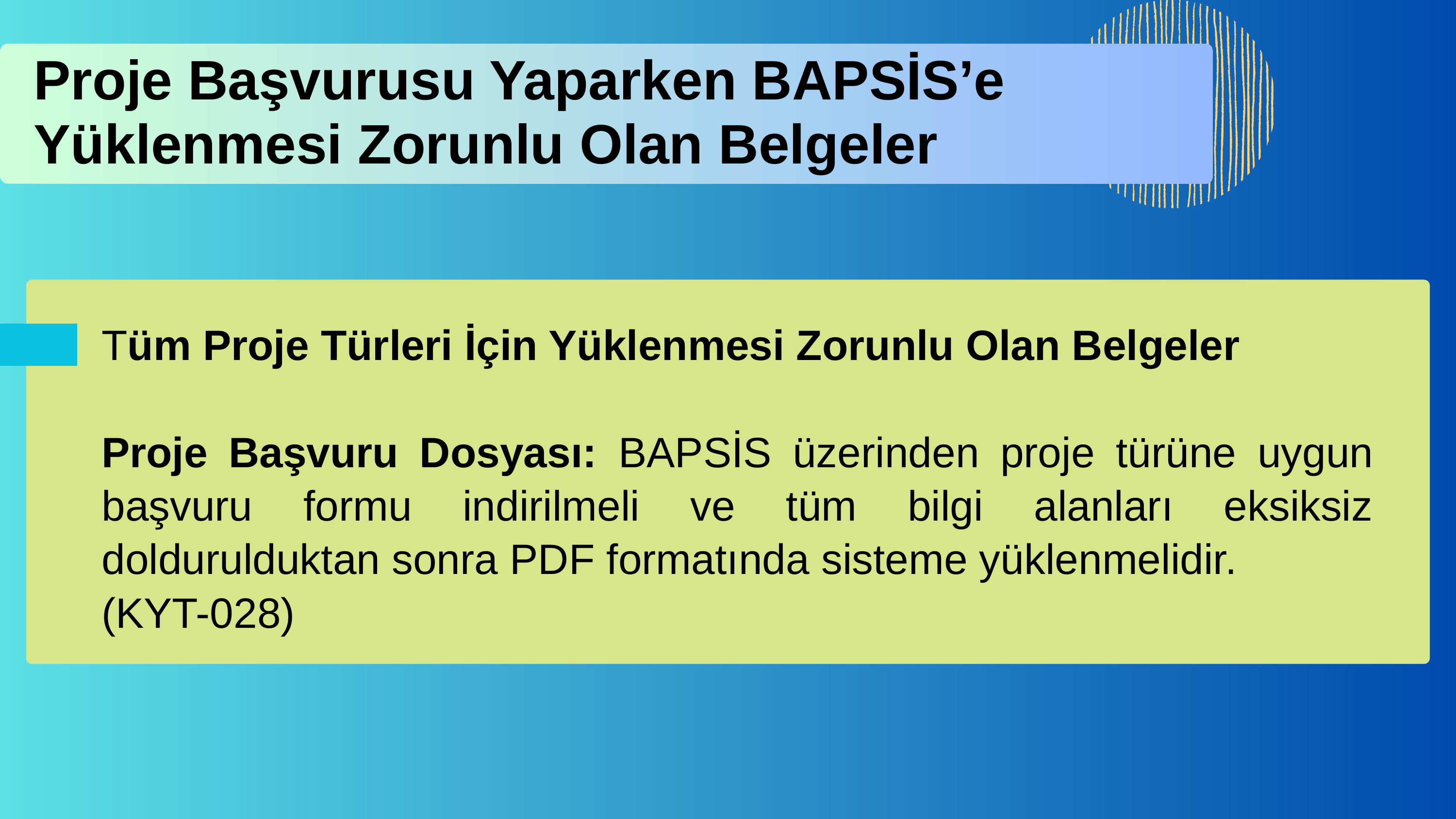

Proje Başvurusu Yaparken BAPSİS’e Yüklenmesi Zorunlu Olan Belgeler

Tüm Proje Türleri İçin Yüklenmesi Zorunlu Olan Belgeler

Proje Başvuru Dosyası: BAPSİS üzerinden proje türüne uygun başvuru formu indirilmeli ve tüm bilgi alanları eksiksiz doldurulduktan sonra PDF formatında sisteme yüklenmelidir.
(KYT-028)